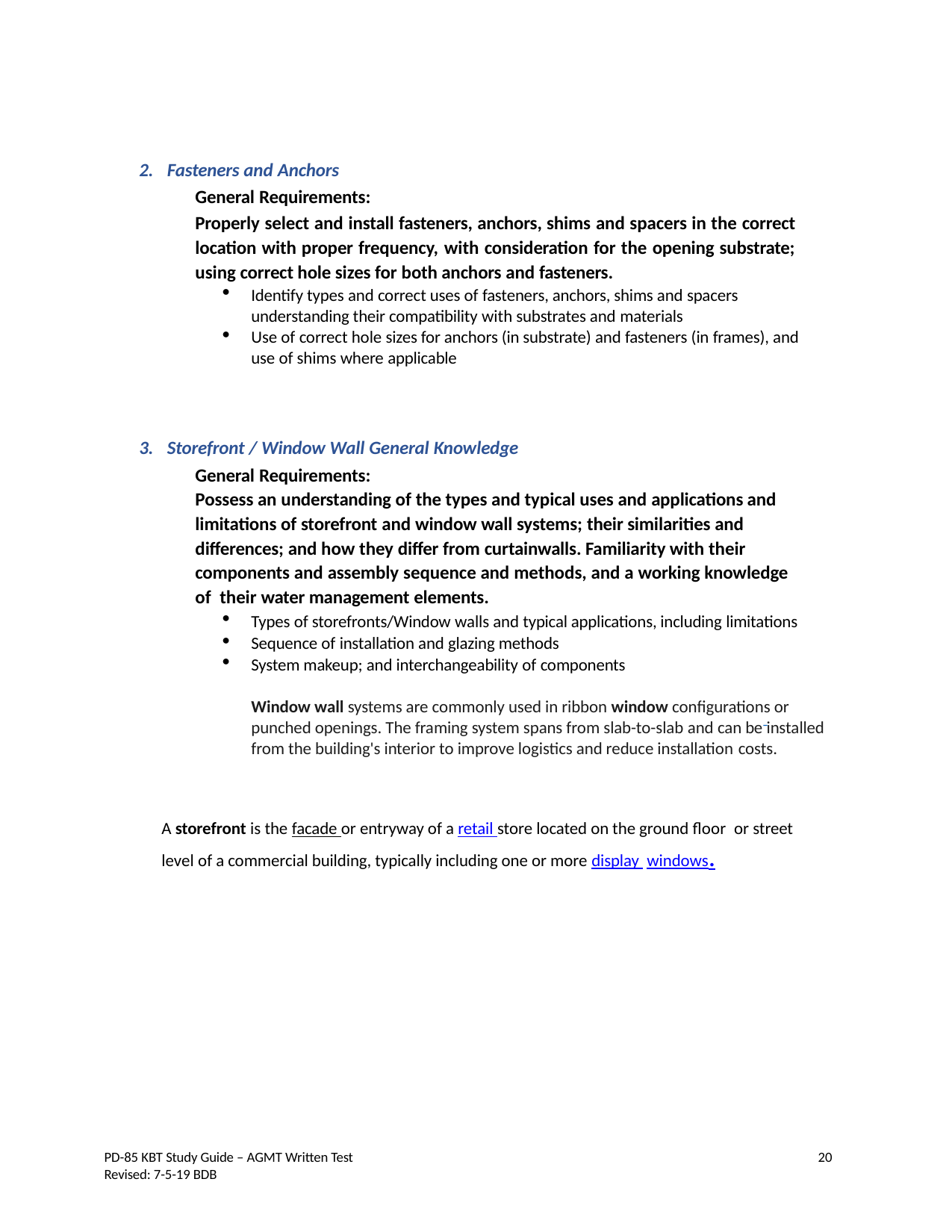

Fasteners and Anchors
General Requirements:
Properly select and install fasteners, anchors, shims and spacers in the correct  location with proper frequency, with consideration for the opening substrate;  using correct hole sizes for both anchors and fasteners.
Identify types and correct uses of fasteners, anchors, shims and spacers  understanding their compatibility with substrates and materials
Use of correct hole sizes for anchors (in substrate) and fasteners (in frames), and  use of shims where applicable

Storefront / Window Wall General Knowledge
General Requirements:
Possess an understanding of the types and typical uses and applications and  limitations of storefront and window wall systems; their similarities and  differences; and how they differ from curtainwalls. Familiarity with their  components and assembly sequence and methods, and a working knowledge of  their water management elements.
Types of storefronts/Window walls and typical applications, including limitations
Sequence of installation and glazing methods
System makeup; and interchangeability of components

Window wall systems are commonly used in ribbon window configurations or  punched openings. The framing system spans from slab-to-slab and can be installed  from the building's interior to improve logistics and reduce installation costs.

A storefront is the facade or entryway of a retail store located on the ground floor  or street level of a commercial building, typically including one or more display  windows.
20
PD-85 KBT Study Guide – AGMT Written Test
Revised: 7-5-19 BDB